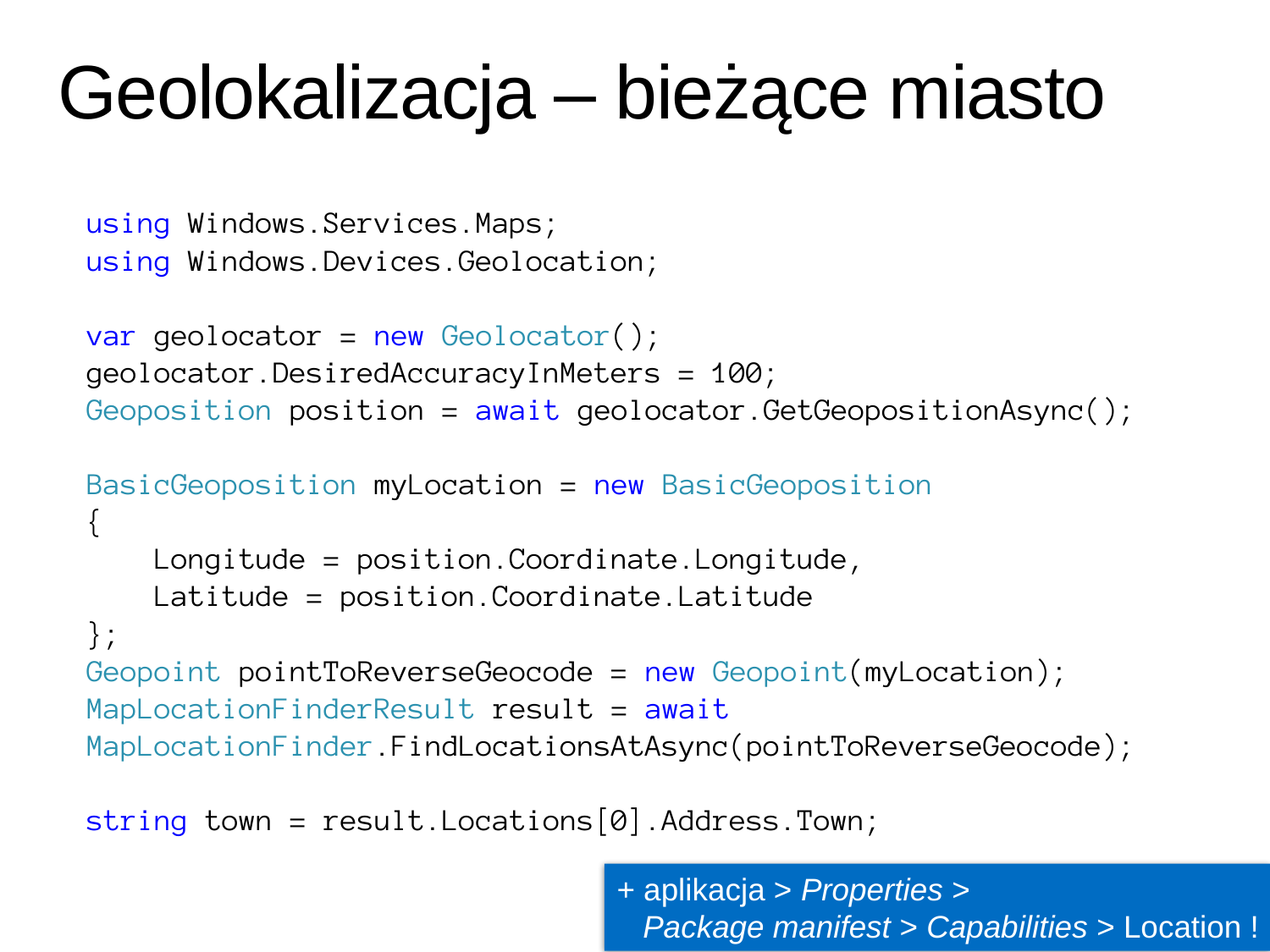

# Geolokalizacja – bieżące miasto
using Windows.Services.Maps;
using Windows.Devices.Geolocation;

var geolocator = new Geolocator();
geolocator.DesiredAccuracyInMeters = 100;
Geoposition position = await geolocator.GetGeopositionAsync();

BasicGeoposition myLocation = new BasicGeoposition
{
    Longitude = position.Coordinate.Longitude,
    Latitude = position.Coordinate.Latitude
};
Geopoint pointToReverseGeocode = new Geopoint(myLocation);
MapLocationFinderResult result = await MapLocationFinder.FindLocationsAtAsync(pointToReverseGeocode);

string town = result.Locations[0].Address.Town;
+ aplikacja > Properties >
   Package manifest > Capabilities > Location !